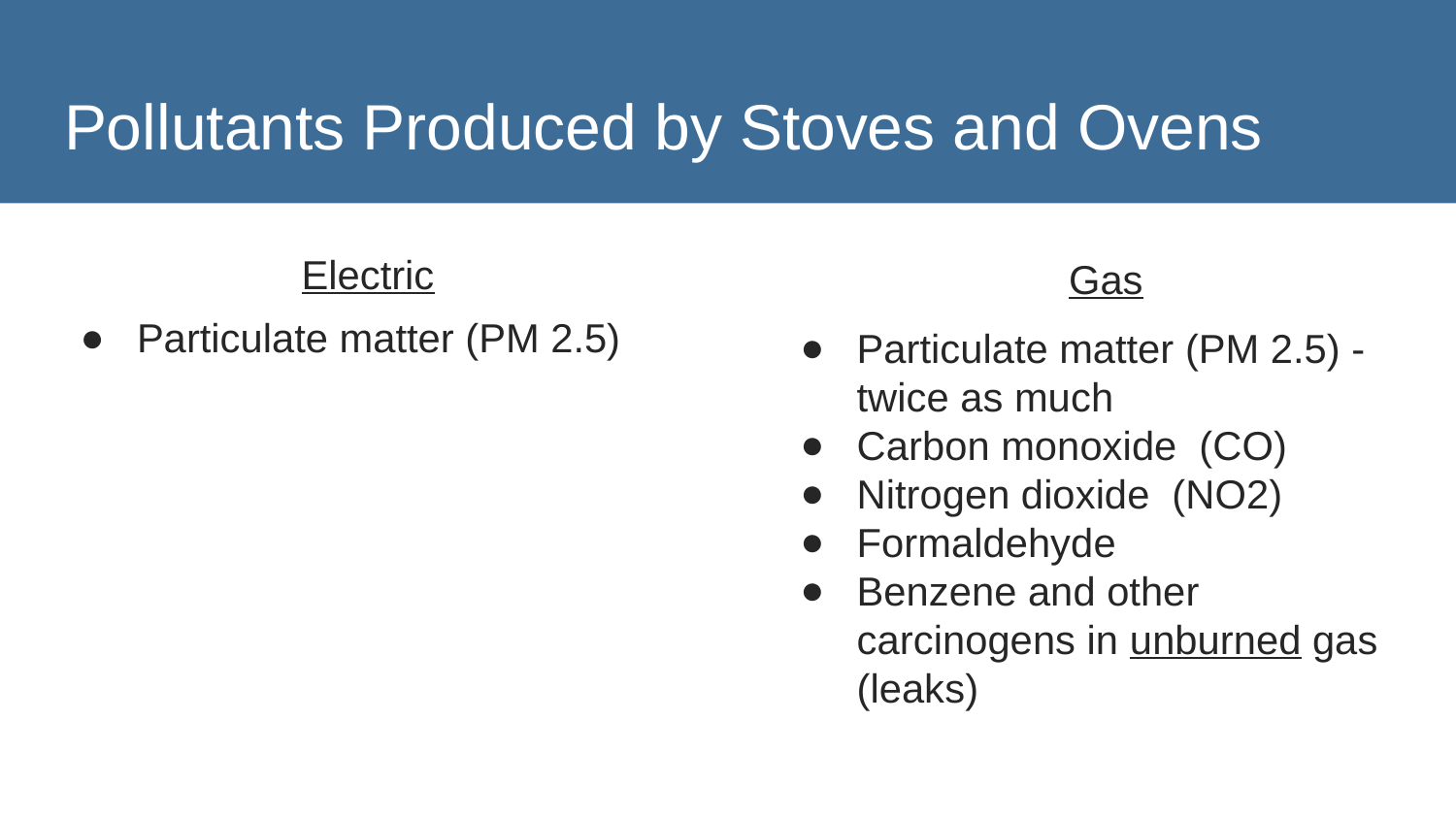

# Pollutants Produced by Stoves and Ovens

Electric
Particulate matter (PM 2.5)
Gas
Particulate matter (PM 2.5) - twice as much
Carbon monoxide  (CO)
Nitrogen dioxide  (NO2)
Formaldehyde
Benzene and other carcinogens in unburned gas (leaks)